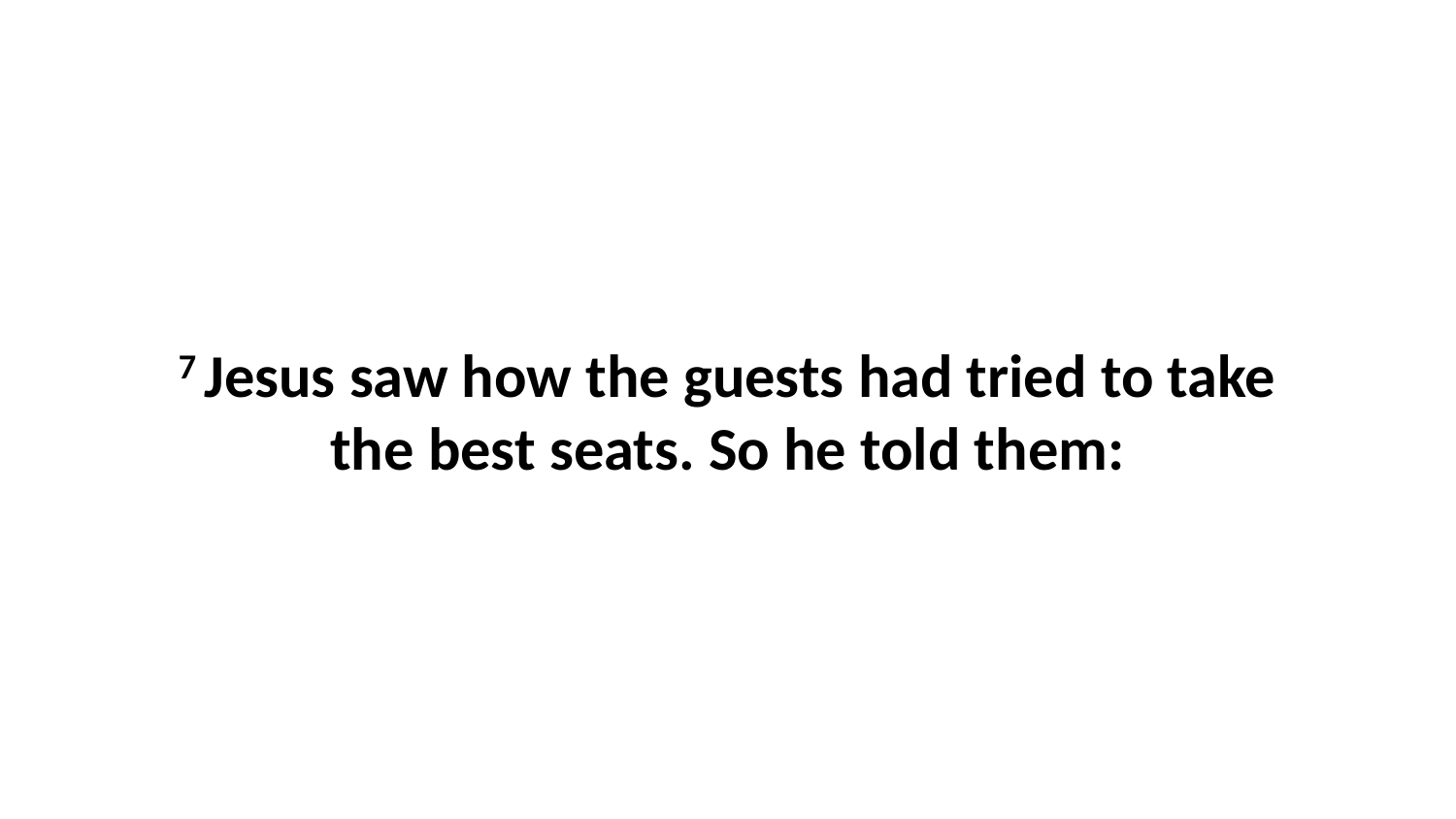

7 Jesus saw how the guests had tried to take the best seats. So he told them: